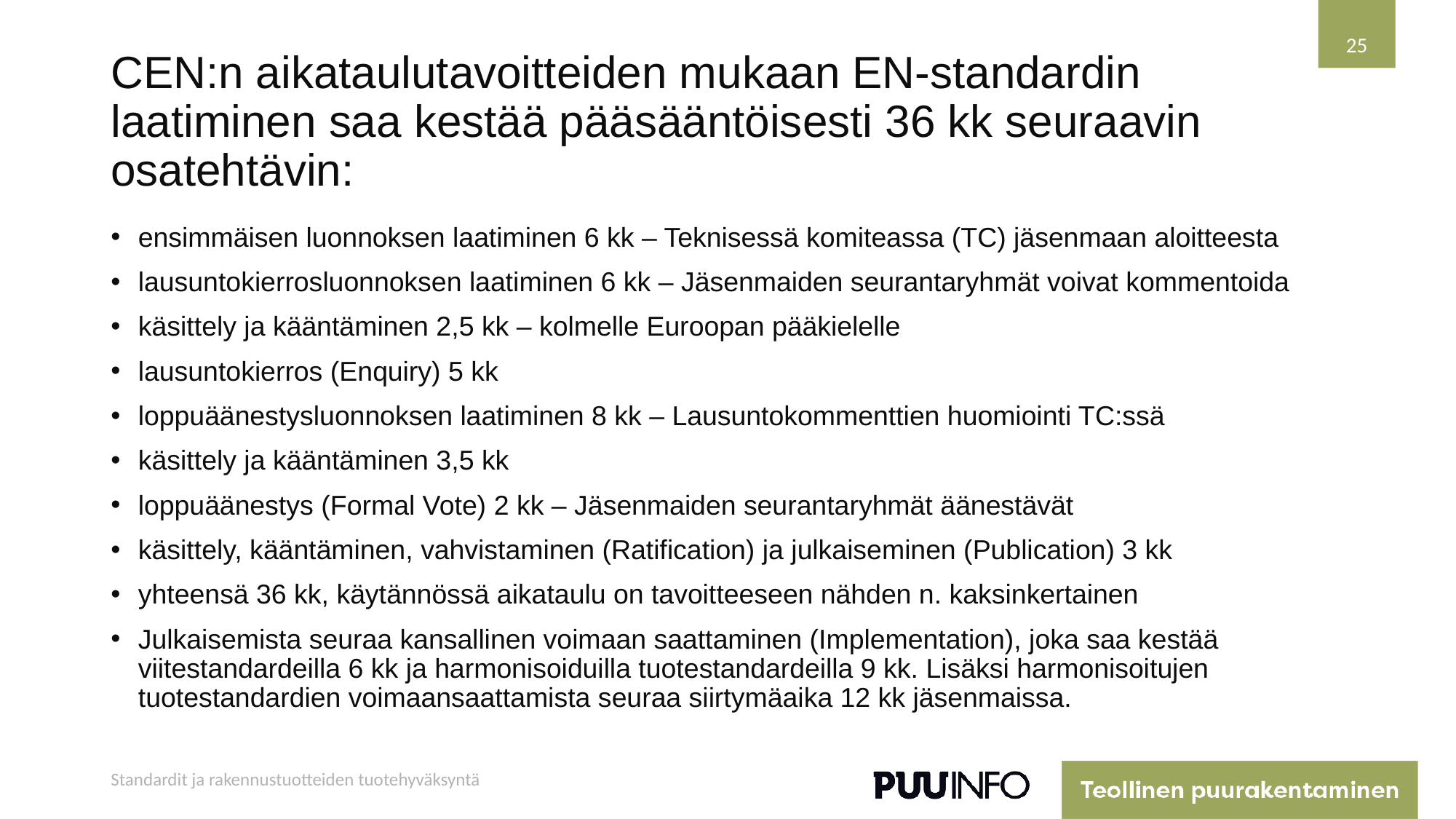

25
# CEN:n aikataulutavoitteiden mukaan EN-standardin laatiminen saa kestää pääsääntöisesti 36 kk seuraavin osatehtävin:
ensimmäisen luonnoksen laatiminen 6 kk – Teknisessä komiteassa (TC) jäsenmaan aloitteesta
lausuntokierrosluonnoksen laatiminen 6 kk – Jäsenmaiden seurantaryhmät voivat kommentoida
käsittely ja kääntäminen 2,5 kk – kolmelle Euroopan pääkielelle
lausuntokierros (Enquiry) 5 kk
loppuäänestysluonnoksen laatiminen 8 kk – Lausuntokommenttien huomiointi TC:ssä
käsittely ja kääntäminen 3,5 kk
loppuäänestys (Formal Vote) 2 kk – Jäsenmaiden seurantaryhmät äänestävät
käsittely, kääntäminen, vahvistaminen (Ratification) ja julkaiseminen (Publication) 3 kk
yhteensä 36 kk, käytännössä aikataulu on tavoitteeseen nähden n. kaksinkertainen
Julkaisemista seuraa kansallinen voimaan saattaminen (Implementation), joka saa kestää viitestandardeilla 6 kk ja harmonisoiduilla tuotestandardeilla 9 kk. Lisäksi harmonisoitujen tuotestandardien voimaansaattamista seuraa siirtymäaika 12 kk jäsenmaissa.
Standardit ja rakennustuotteiden tuotehyväksyntä